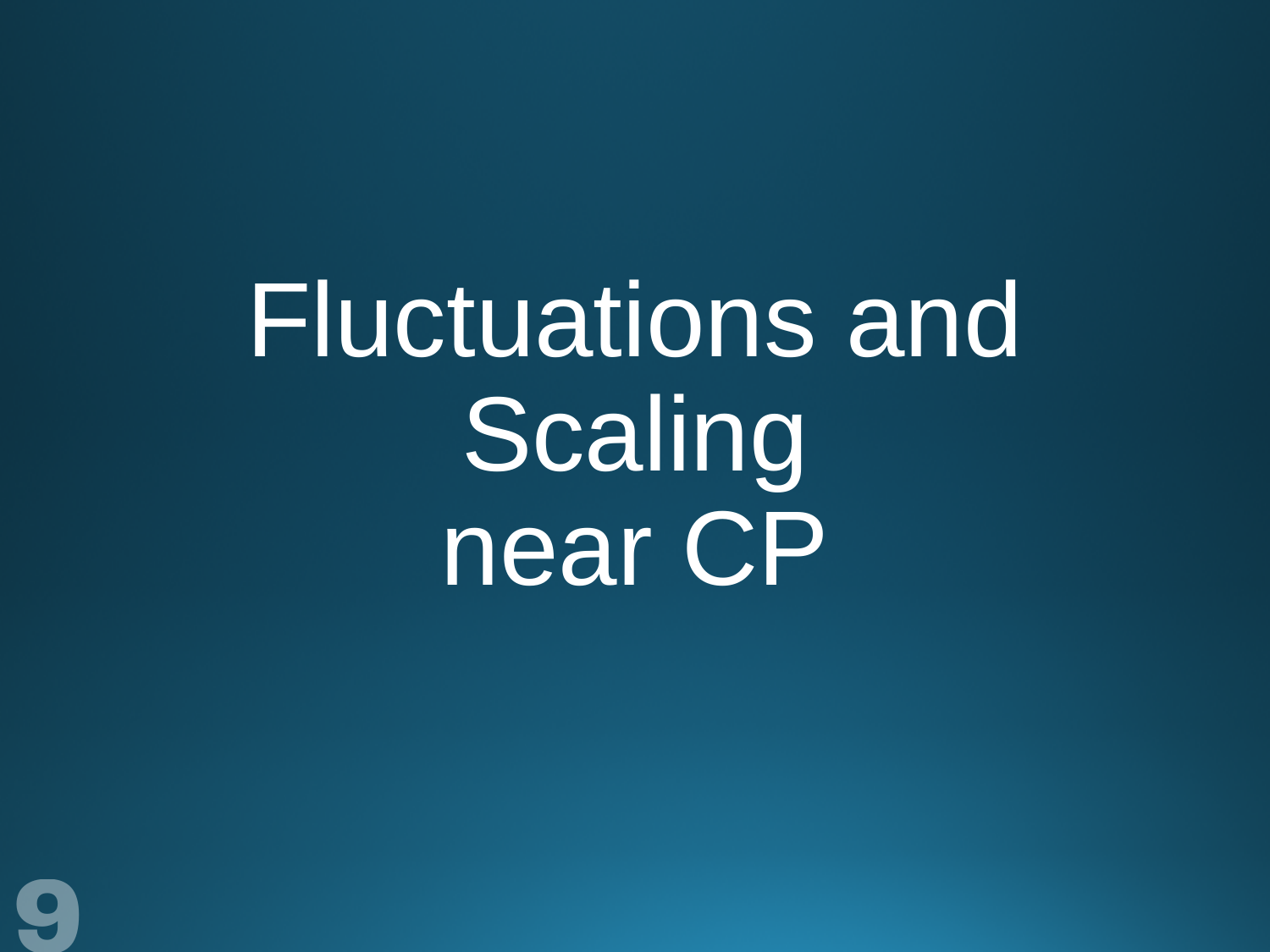

# Fluctuations and Scaling near CP
9